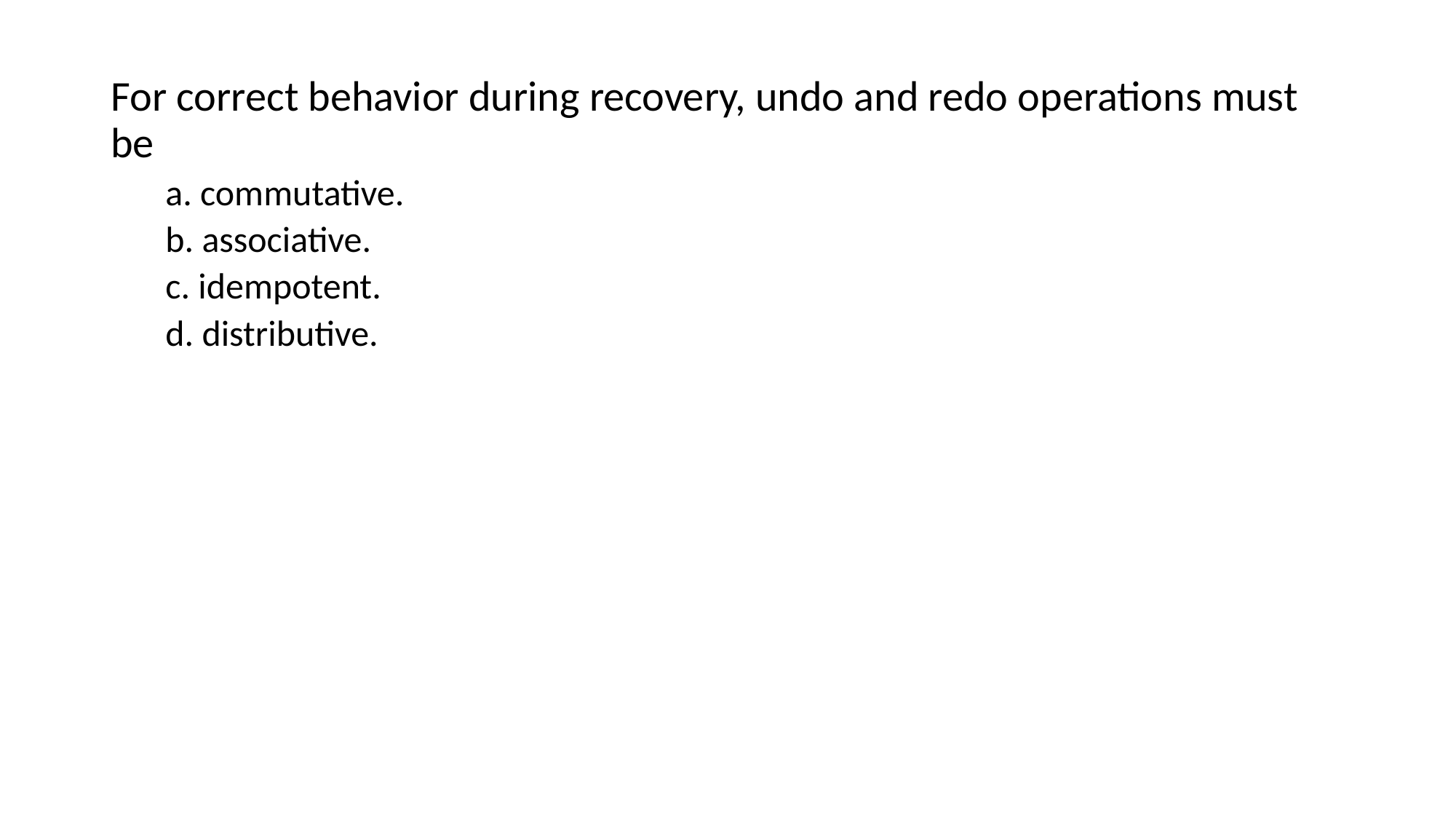

For correct behavior during recovery, undo and redo operations must be
a. commutative.
b. associative.
c. idempotent.
d. distributive.